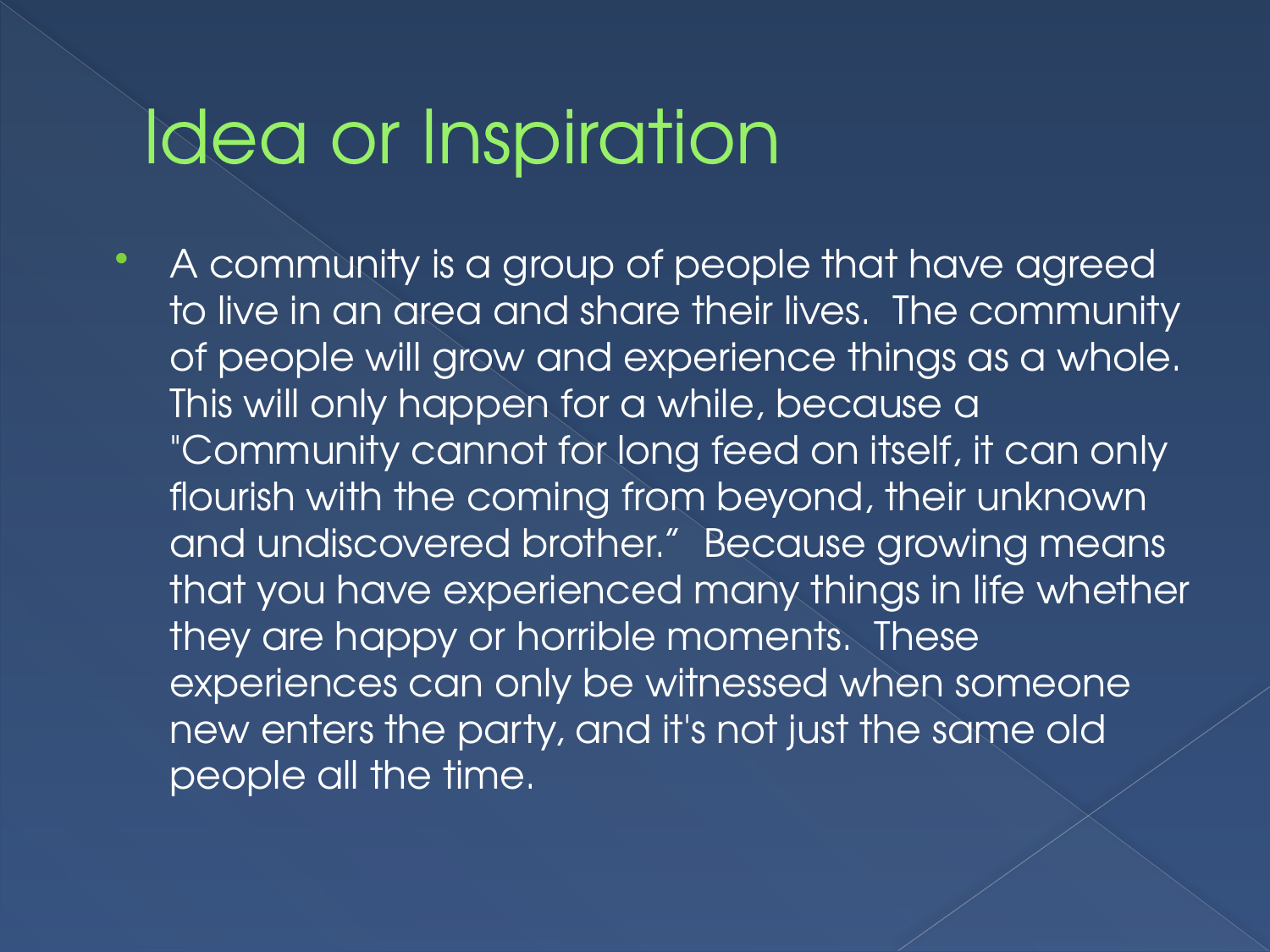

# Idea or Inspiration
A community is a group of people that have agreed to live in an area and share their lives.  The community of people will grow and experience things as a whole.  This will only happen for a while, because a "Community cannot for long feed on itself, it can only flourish with the coming from beyond, their unknown and undiscovered brother.”  Because growing means that you have experienced many things in life whether they are happy or horrible moments.  These experiences can only be witnessed when someone new enters the party, and it's not just the same old people all the time.